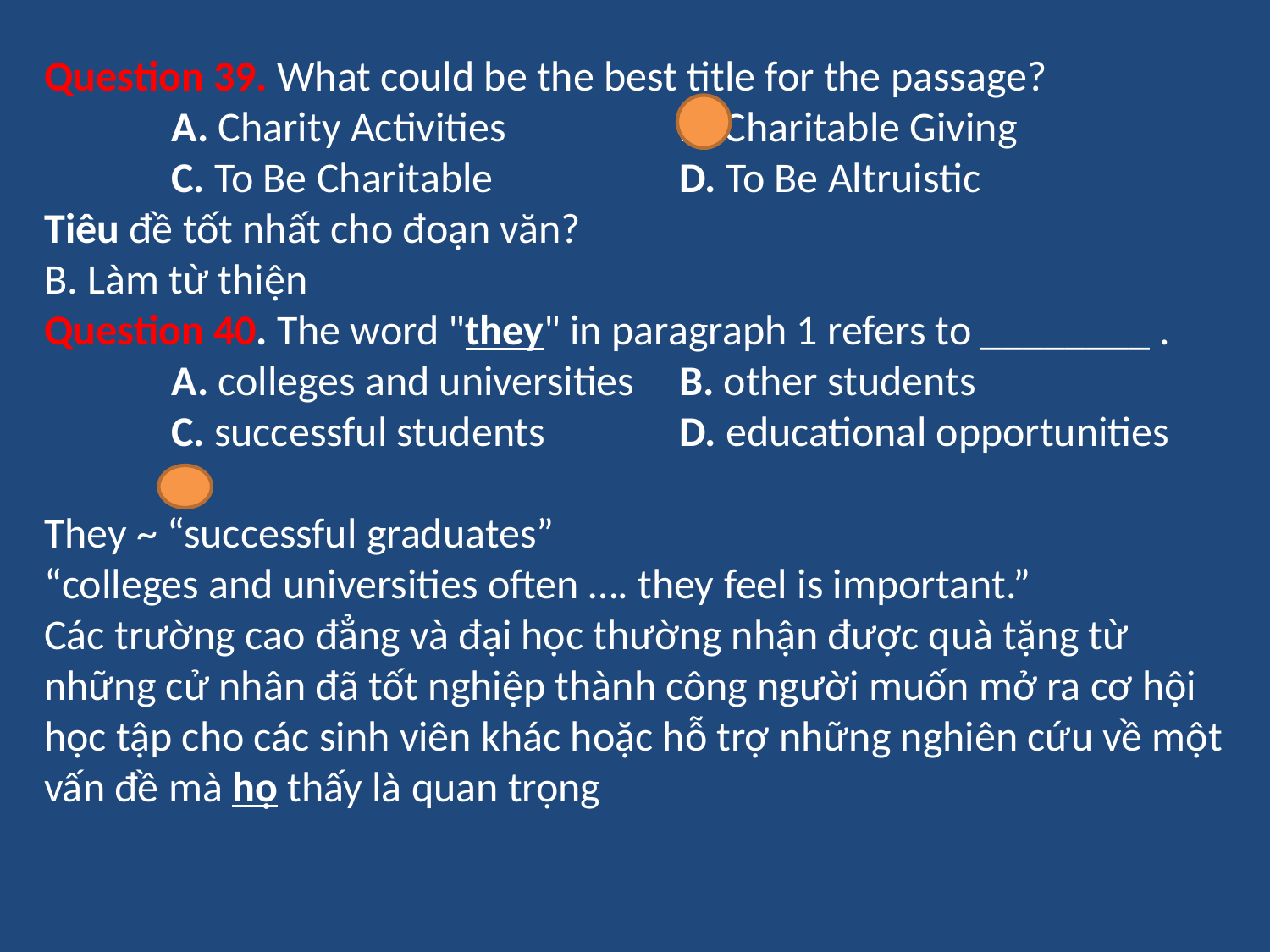

Question 39. What could be the best title for the passage?
	A. Charity Activities		B. Charitable Giving
	C. To Be Charitable		D. To Be Altruistic
Tiêu đề tốt nhất cho đoạn văn?
B. Làm từ thiện
Question 40. The word "they" in paragraph 1 refers to ________ .
	A. colleges and universities	B. other students
	C. successful students		D. educational opportunities

They ~ “successful graduates”
“colleges and universities often …. they feel is important.”
Các trường cao đẳng và đại học thường nhận được quà tặng từ những cử nhân đã tốt nghiệp thành công người muốn mở ra cơ hội học tập cho các sinh viên khác hoặc hỗ trợ những nghiên cứu về một vấn đề mà họ thấy là quan trọng